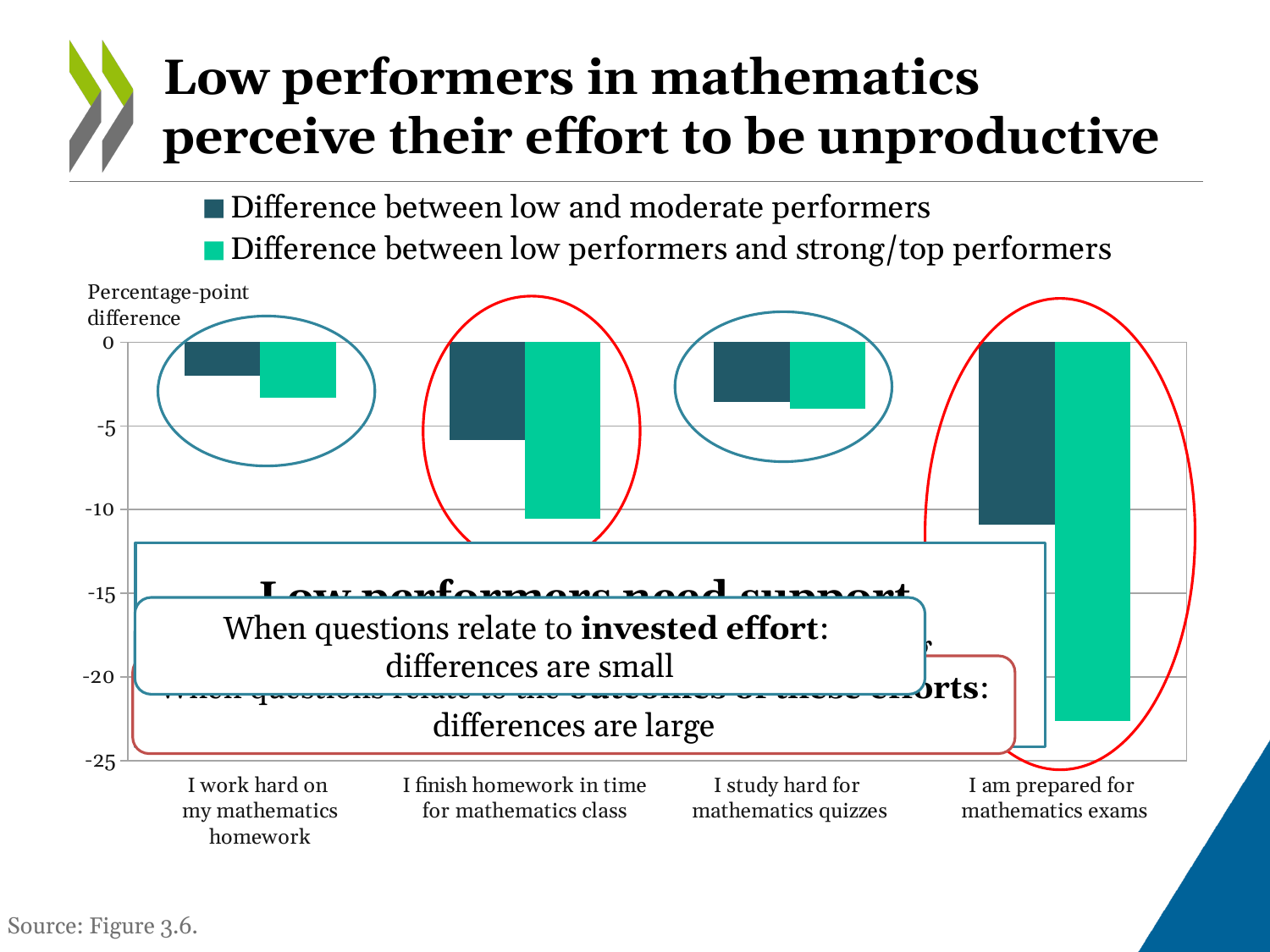

# Low performers in mathematics perceive their effort to be unproductive

### Chart

| Category | Difference between low and moderate performers | Difference between low performers and strong/top performers |
|---|---|---|
| I work hard on
my mathematics homework | -2.02690975821119 | -3.3175425472523905 |
| I finish homework in time for mathematics class | -5.86109180839107 | -10.528384429492 |
| I study hard for
mathematics quizzes | -3.57007440442098 | -3.9772424667221205 |
| I am prepared for
mathematics exams | -10.9123827681802 | -22.605285439497 |

Low performers need support
when preparing for exams and doing homework
When questions relate to invested effort:
differences are small
When questions relate to the outcomes of these efforts:
differences are large
Source: Figure 3.6.